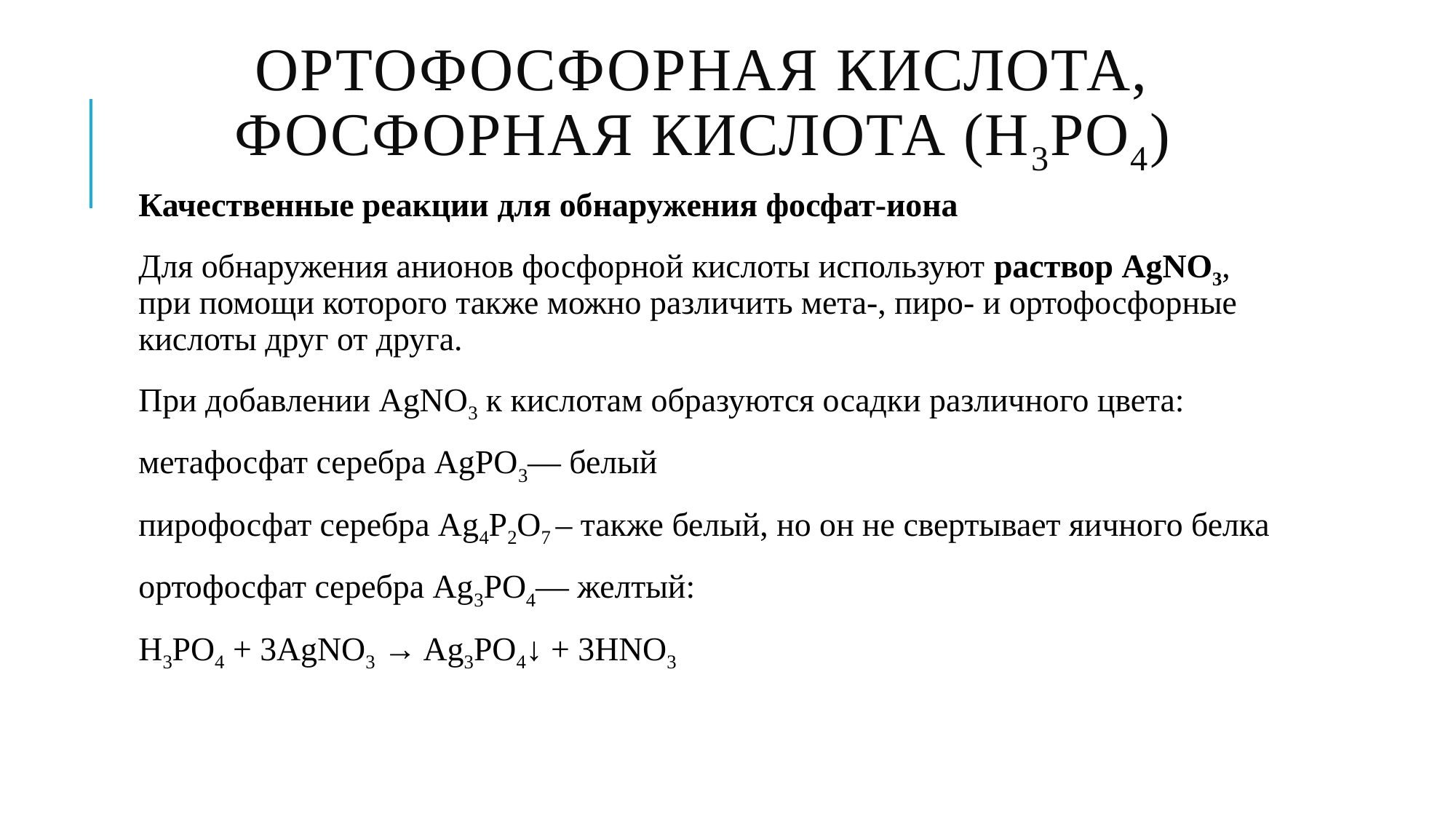

# Ортофосфорная кислота, фосфорная кислота (Н3РO4)
Качественные реакции для обнаружения фосфат-иона
Для обнаружения анионов фосфорной кислоты используют раствор AgNO3, при помощи которого также можно различить мета-, пиро- и ортофосфорные кислоты друг от друга.
При добавлении AgNO3 к кислотам образуются осадки различного цвета:
метафосфат серебра AgPO3— белый
пирофосфат серебра Ag4P2O7 – также белый, но он не свертывает яичного белка
ортофосфат серебра Ag3PO4— желтый:
Н3PO4 + 3AgNO3 → Ag3PO4↓ + 3НNO3